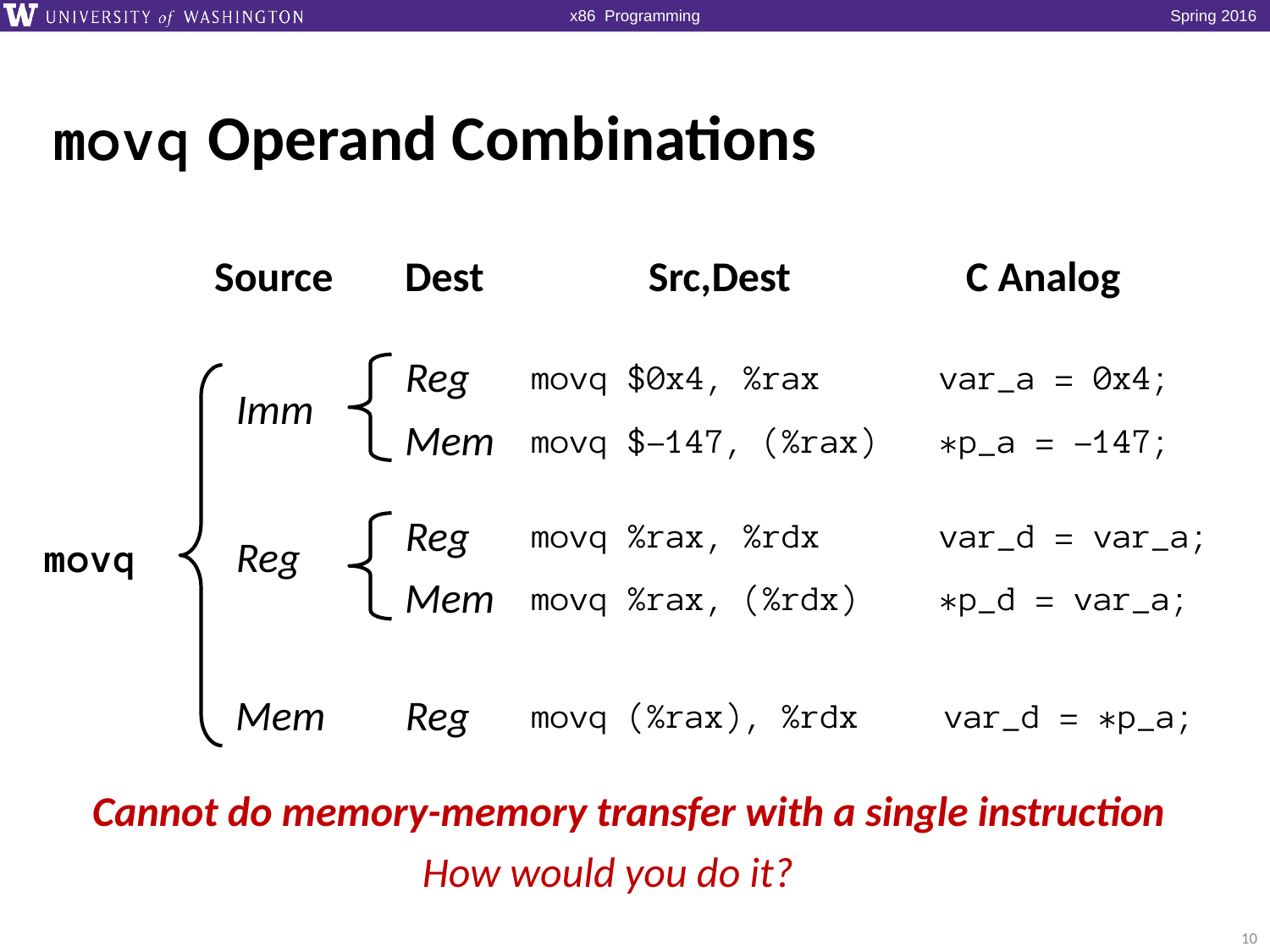

# movq Operand Combinations
Source
Dest
Src,Dest
C Analog
Reg
movq $0x4, %rax
var_a = 0x4;

Imm
Mem
movq $-147, (%rax)
*p_a = -147;
Reg
movq %rax, %rdx
var_d = var_a;

movq
Reg
Mem
movq %rax, (%rdx)
*p_d = var_a;
Mem
Reg
movq (%rax), %rdx
var_d = *p_a;
Cannot do memory-memory transfer with a single instruction
How would you do it?
10